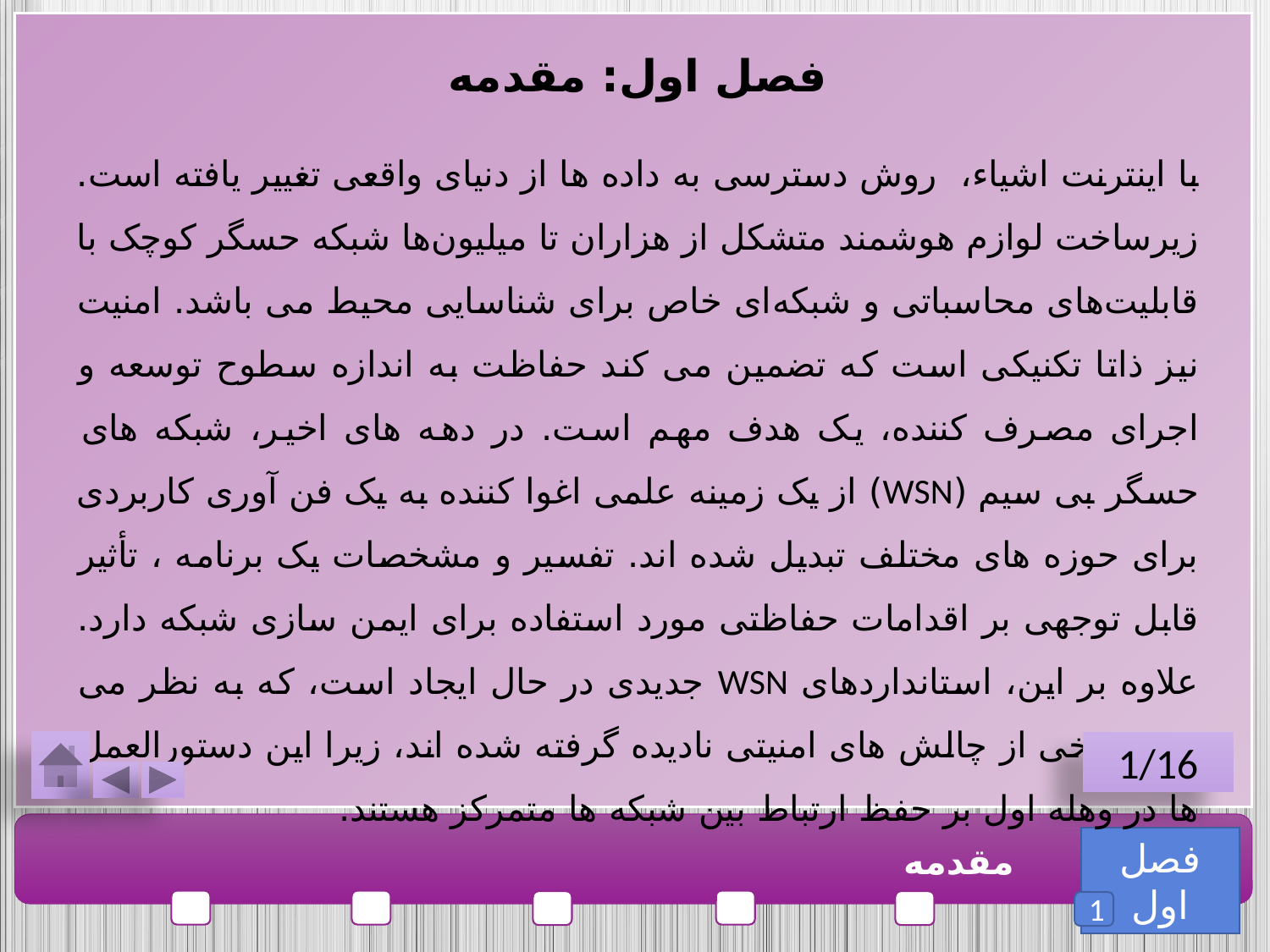

فصل اول: مقدمه

با اینترنت اشیاء،  روش دسترسی به داده ها از دنیای واقعی تغییر یافته است. زیرساخت لوازم هوشمند متشکل از هزاران تا میلیون‌ها شبکه حسگر کوچک با قابلیت‌های محاسباتی و شبکه‌ای خاص برای شناسایی محیط می باشد. امنیت نیز ذاتا تکنیکی است که تضمین می کند حفاظت به اندازه سطوح توسعه و اجرای مصرف کننده، یک هدف مهم است. در دهه های اخیر، شبکه های حسگر بی سیم (WSN) از یک زمینه علمی اغوا کننده به یک فن آوری کاربردی برای حوزه های مختلف تبدیل شده اند. تفسیر و مشخصات یک برنامه ، تأثیر قابل توجهی بر اقدامات حفاظتی مورد استفاده برای ایمن سازی شبکه دارد. علاوه بر این، استانداردهای WSN جدیدی در حال ایجاد است، که به نظر می رسد برخی از چالش های امنیتی نادیده گرفته شده اند، زیرا این دستورالعمل ها در وهله اول بر حفظ ارتباط بین شبکه ها متمرکز هستند.

1/16

فصل اول
مقدمه

1